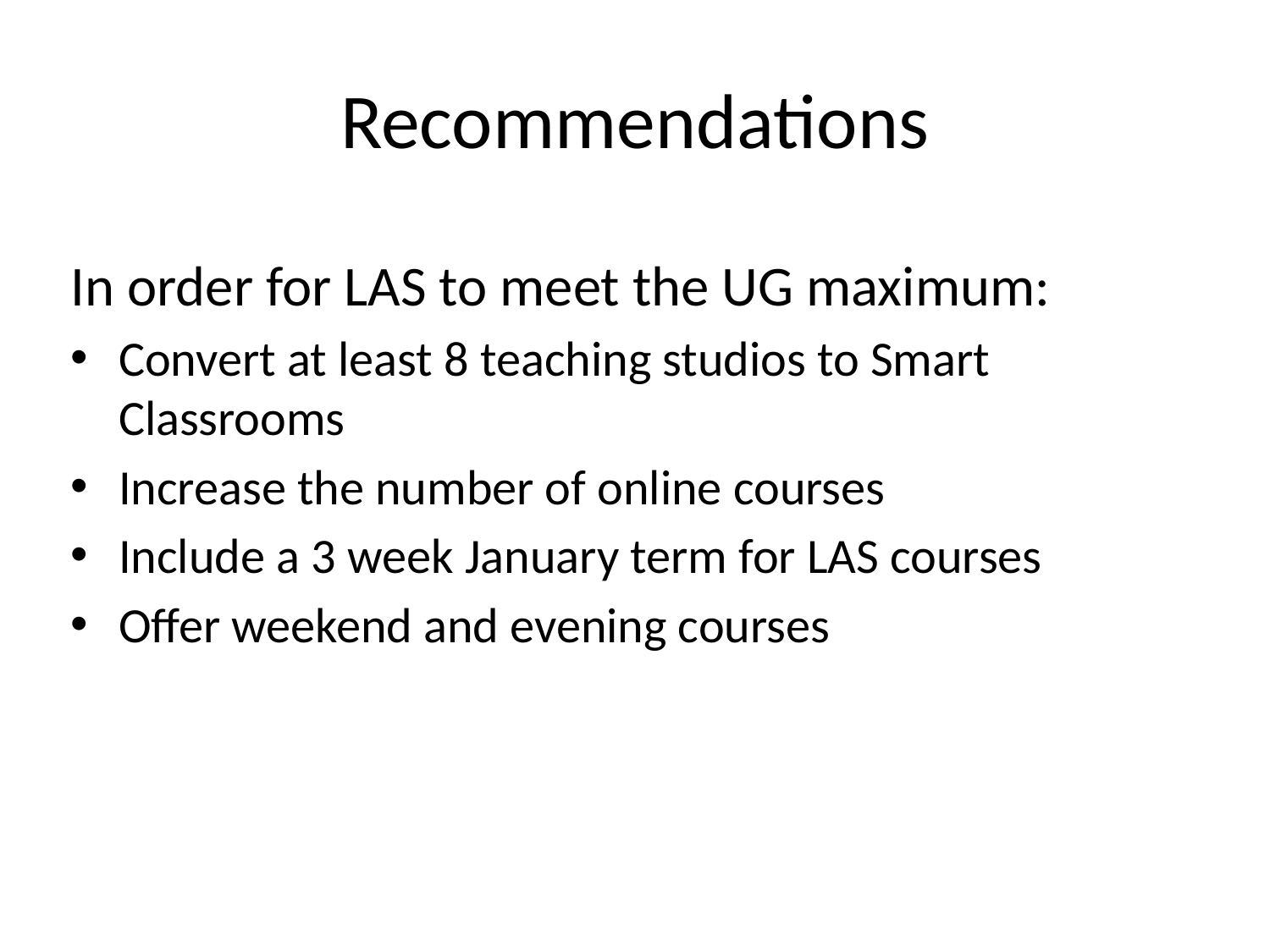

# Recommendations
In order for LAS to meet the UG maximum:
Convert at least 8 teaching studios to Smart Classrooms
Increase the number of online courses
Include a 3 week January term for LAS courses
Offer weekend and evening courses